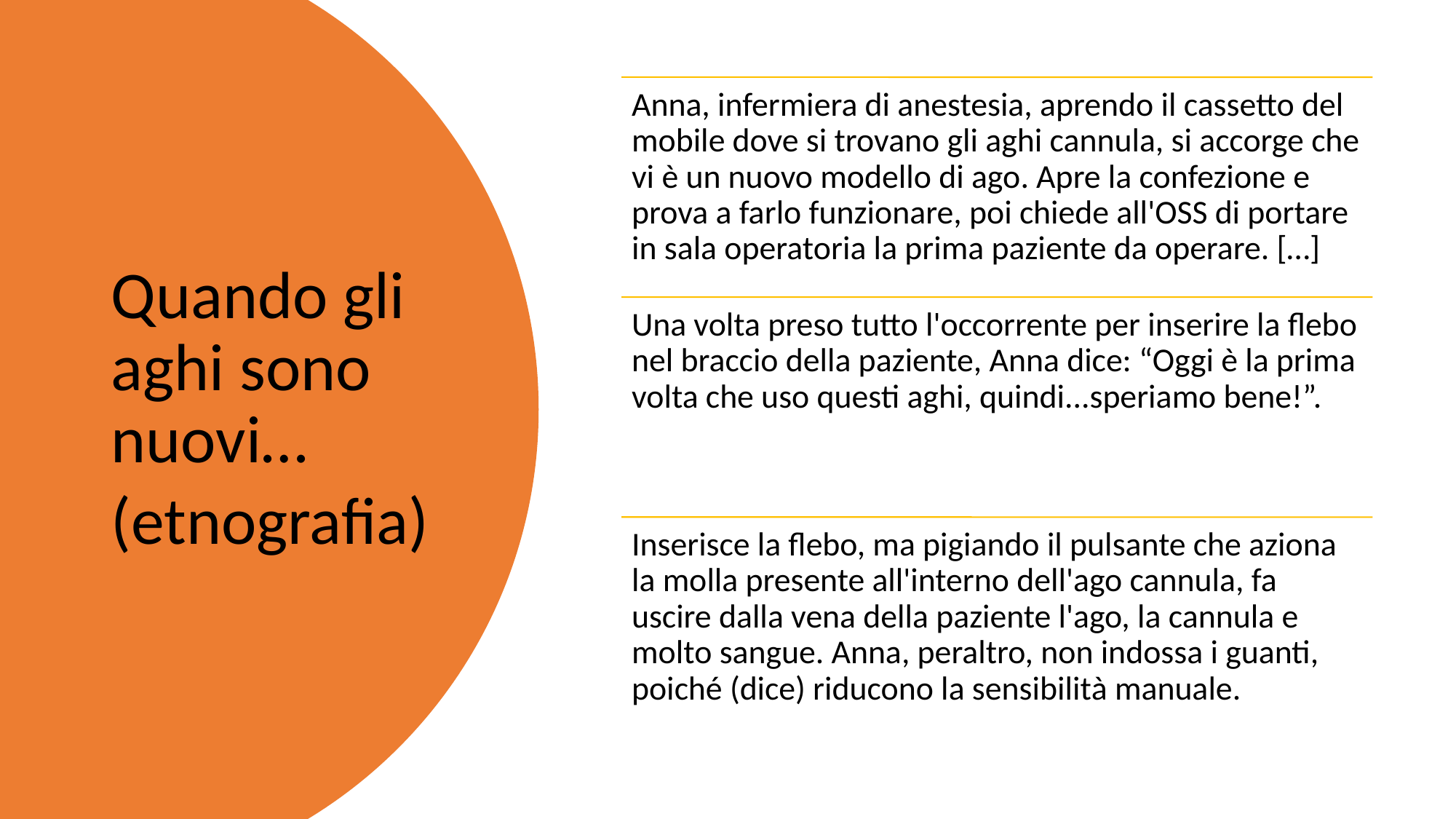

Anna, infermiera di anestesia, aprendo il cassetto del mobile dove si trovano gli aghi cannula, si accorge che vi è un nuovo modello di ago. Apre la confezione e prova a farlo funzionare, poi chiede all'OSS di portare in sala operatoria la prima paziente da operare. […]
Una volta preso tutto l'occorrente per inserire la flebo nel braccio della paziente, Anna dice: “Oggi è la prima volta che uso questi aghi, quindi...speriamo bene!”.
Inserisce la flebo, ma pigiando il pulsante che aziona la molla presente all'interno dell'ago cannula, fa uscire dalla vena della paziente l'ago, la cannula e molto sangue. Anna, peraltro, non indossa i guanti, poiché (dice) riducono la sensibilità manuale.
Quando gli aghi sono nuovi…
(etnografia)